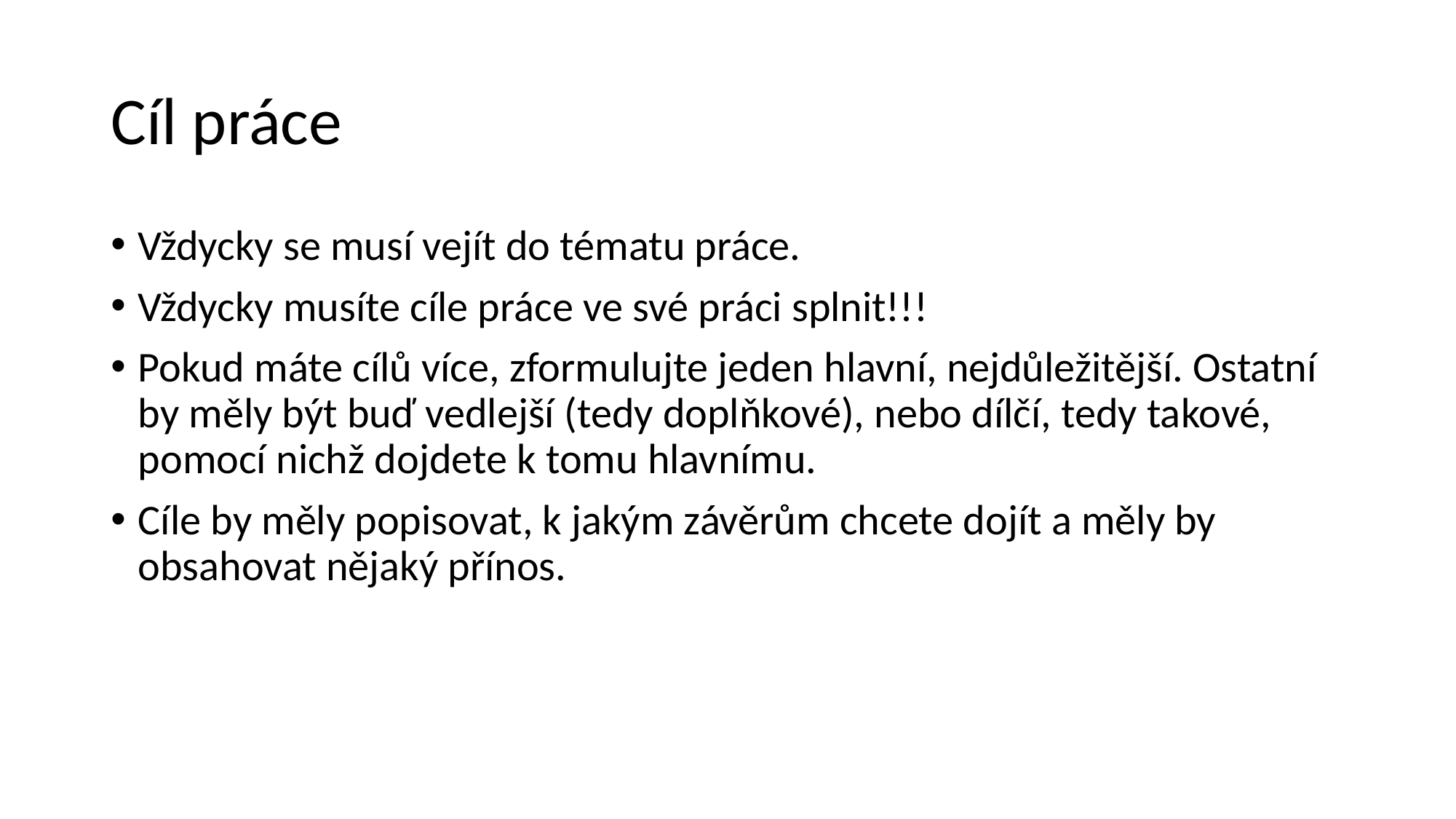

# Cíl práce
Vždycky se musí vejít do tématu práce.
Vždycky musíte cíle práce ve své práci splnit!!!
Pokud máte cílů více, zformulujte jeden hlavní, nejdůležitější. Ostatní by měly být buď vedlejší (tedy doplňkové), nebo dílčí, tedy takové, pomocí nichž dojdete k tomu hlavnímu.
Cíle by měly popisovat, k jakým závěrům chcete dojít a měly by obsahovat nějaký přínos.